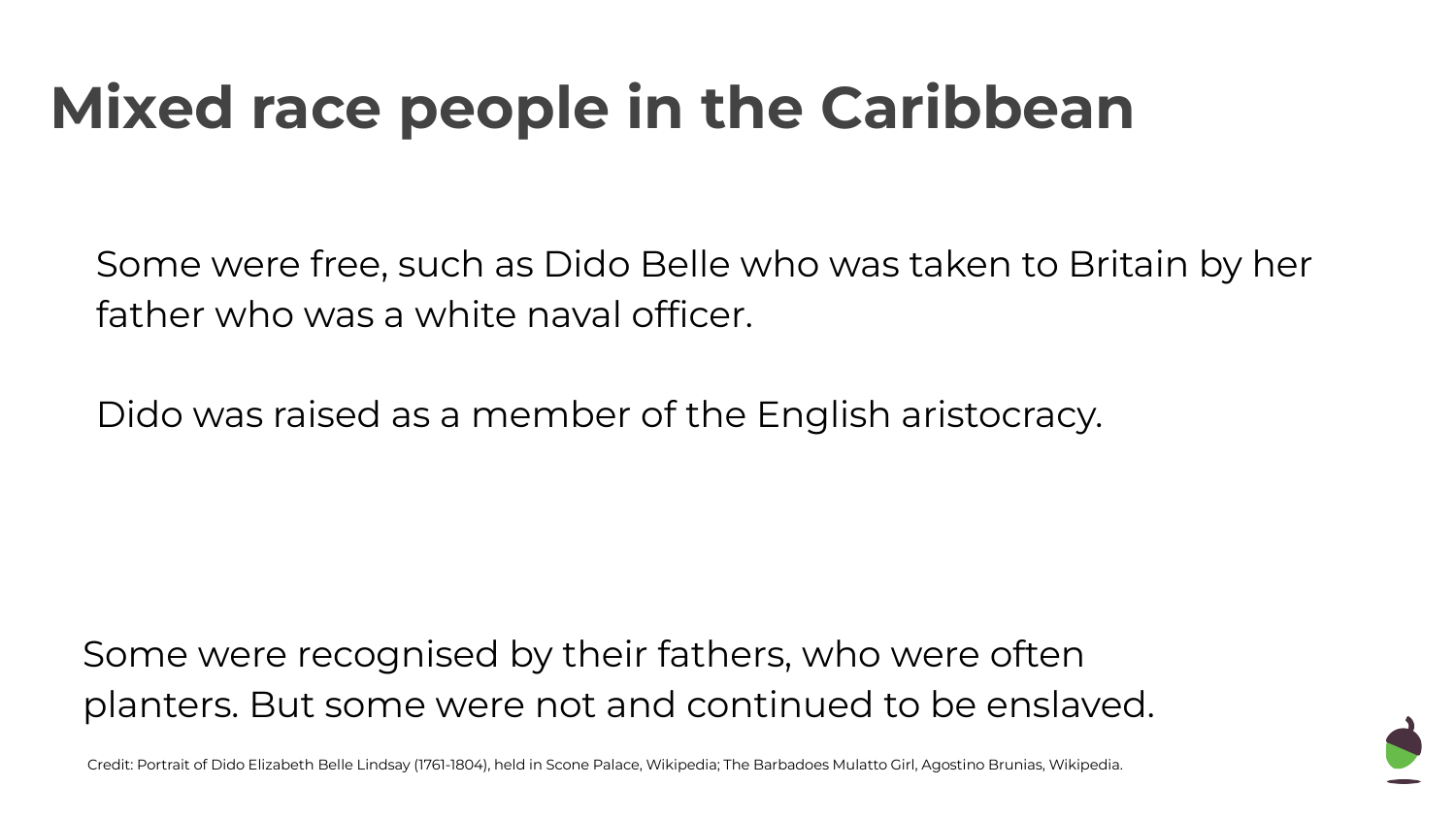

# Mixed race people in the Caribbean
Some were free, such as Dido Belle who was taken to Britain by her father who was a white naval officer.

Dido was raised as a member of the English aristocracy.

Some were recognised by their fathers, who were often planters. But some were not and continued to be enslaved.
Credit: Portrait of Dido Elizabeth Belle Lindsay (1761-1804), held in Scone Palace, Wikipedia; The Barbadoes Mulatto Girl, Agostino Brunias, Wikipedia.